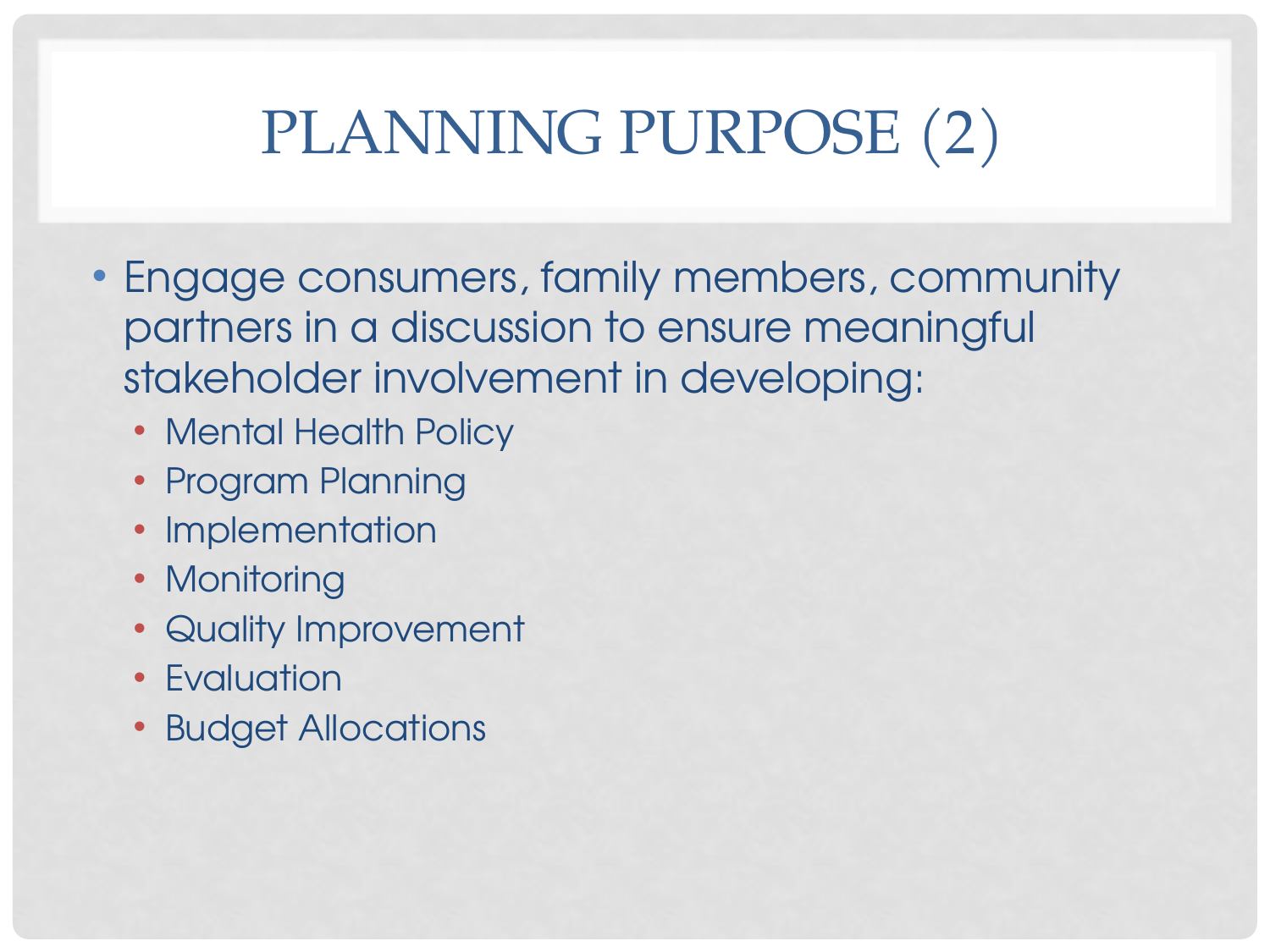

# Planning Purpose (2)
Engage consumers, family members, community partners in a discussion to ensure meaningful stakeholder involvement in developing:
Mental Health Policy
Program Planning
Implementation
Monitoring
Quality Improvement
Evaluation
Budget Allocations